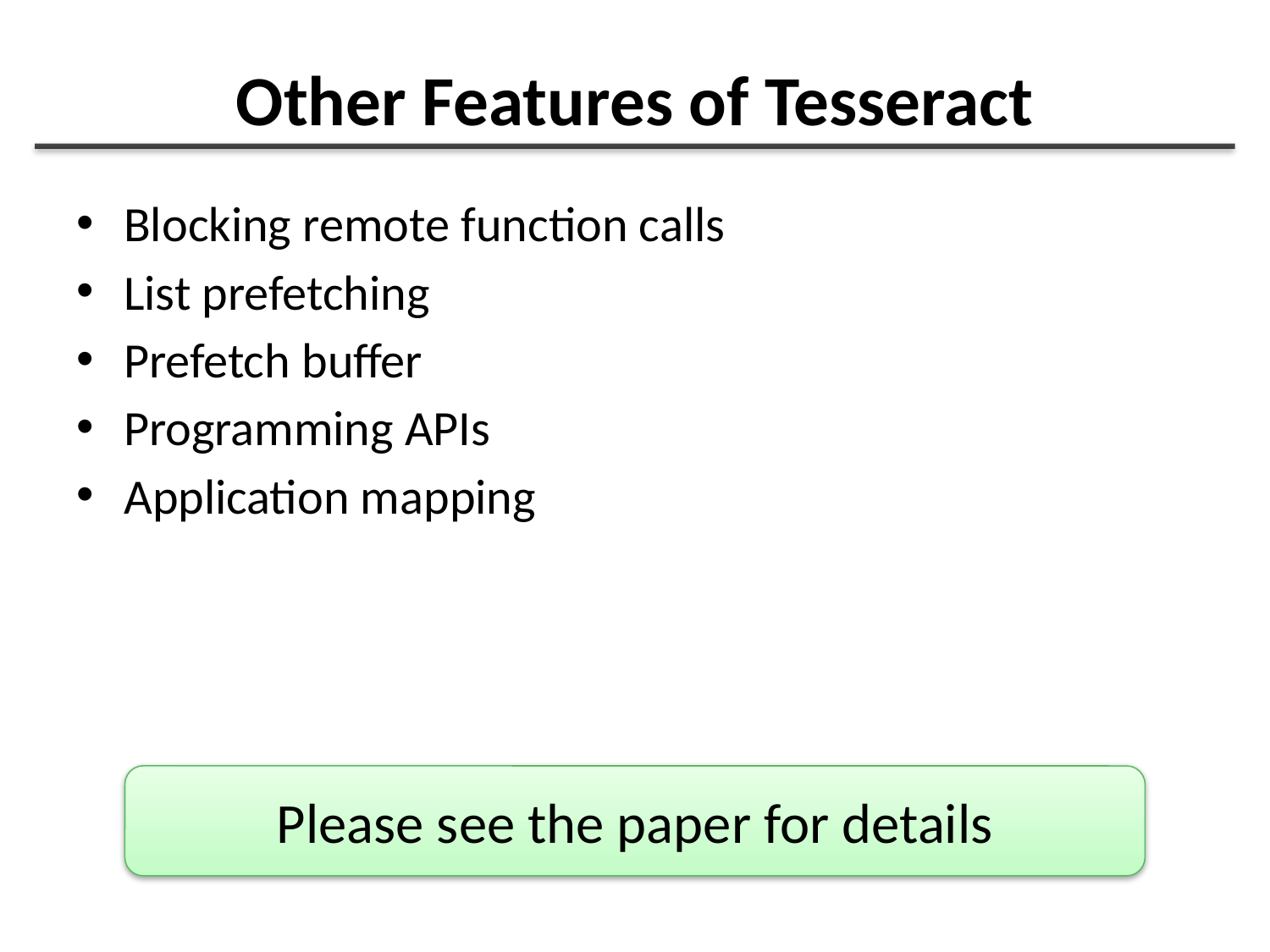

# Other Features of Tesseract
Blocking remote function calls
List prefetching
Prefetch buffer
Programming APIs
Application mapping
Please see the paper for details